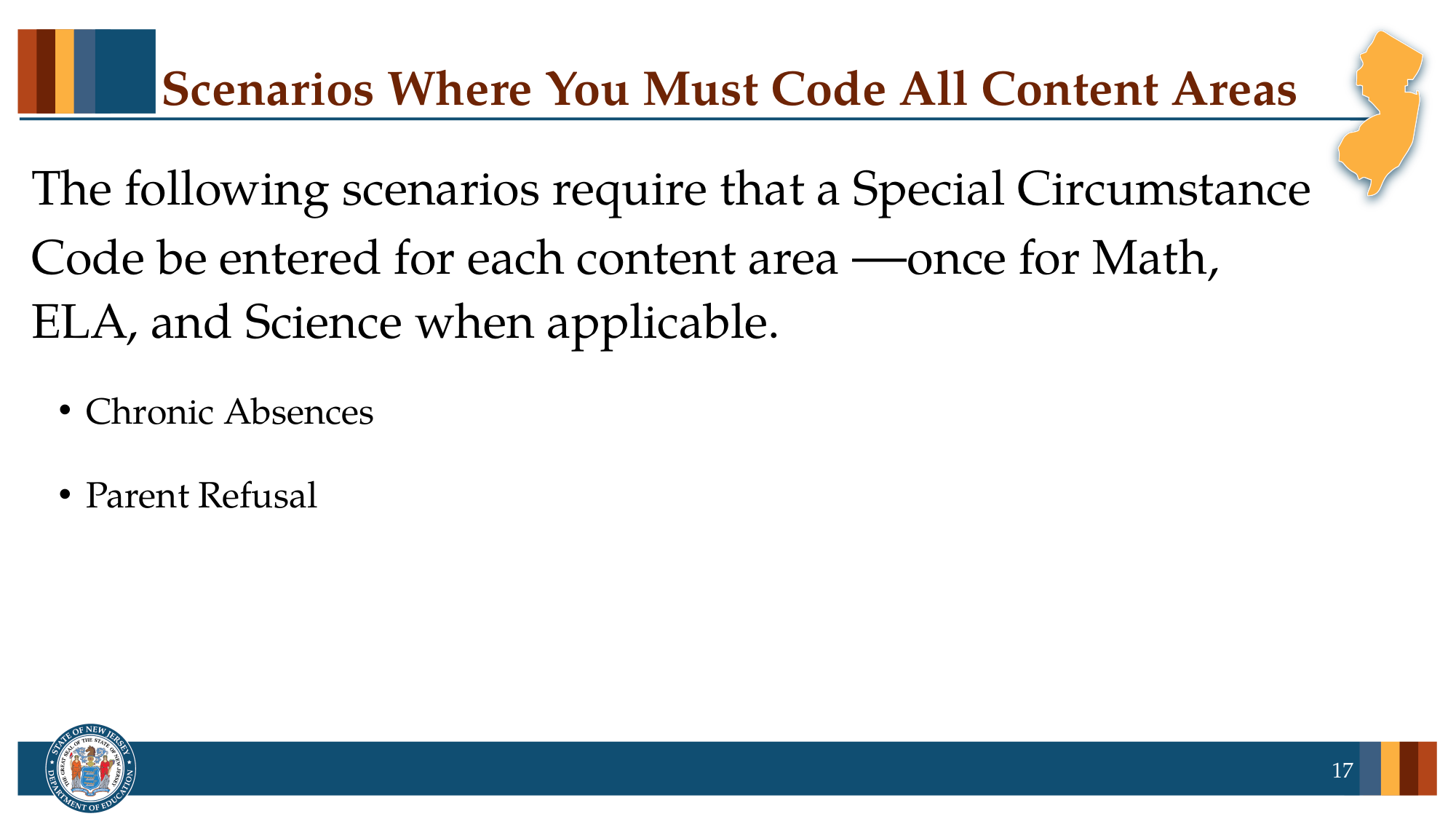

# Scenarios Where You Must Code All Content Areas
The following scenarios require that a Special Circumstance Code be entered for each content area —once for Math, ELA, and Science when applicable.
Chronic Absences
Parent Refusal
17